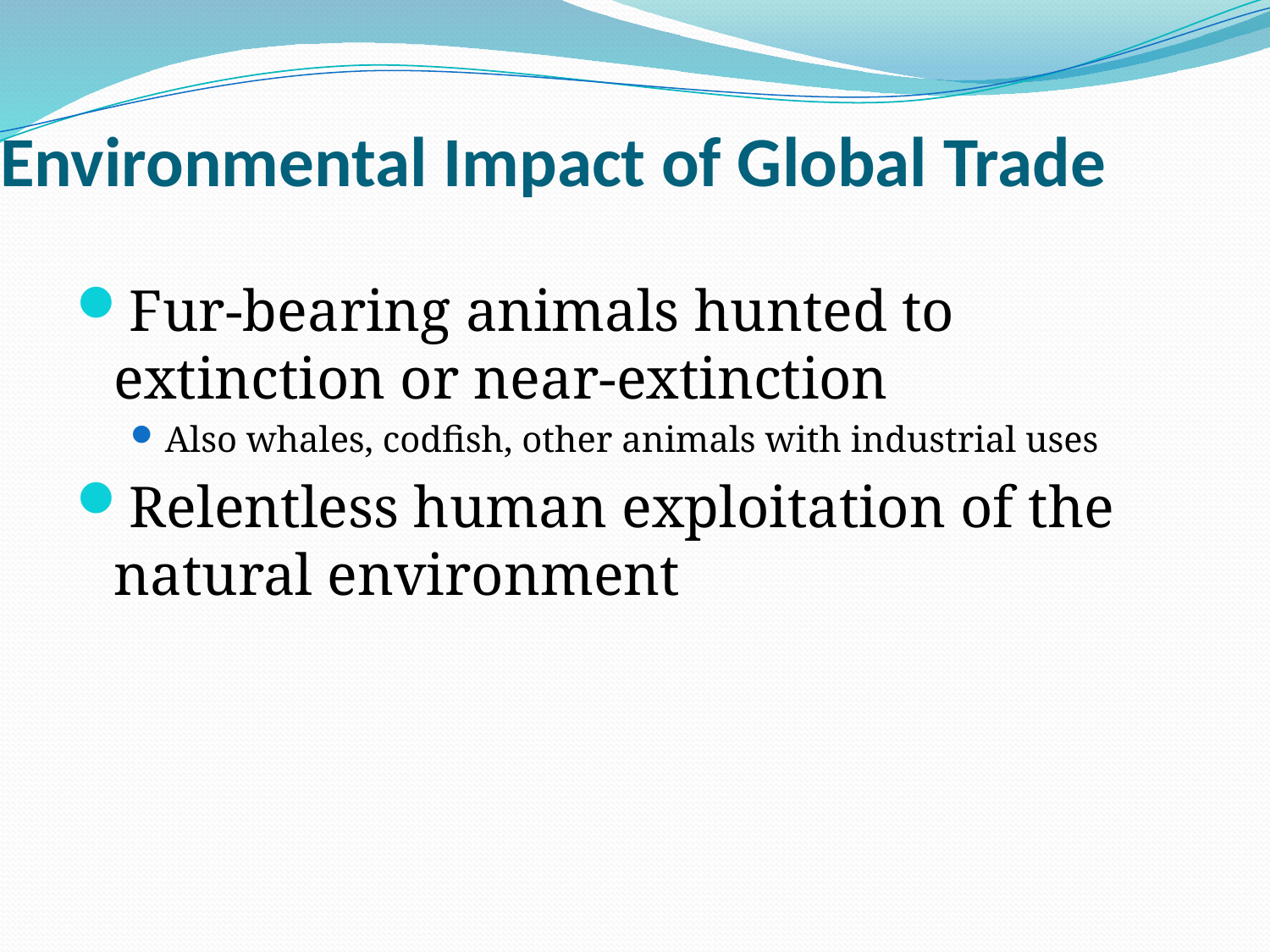

# Environmental Impact of Global Trade
Fur-bearing animals hunted to extinction or near-extinction
Also whales, codfish, other animals with industrial uses
Relentless human exploitation of the natural environment